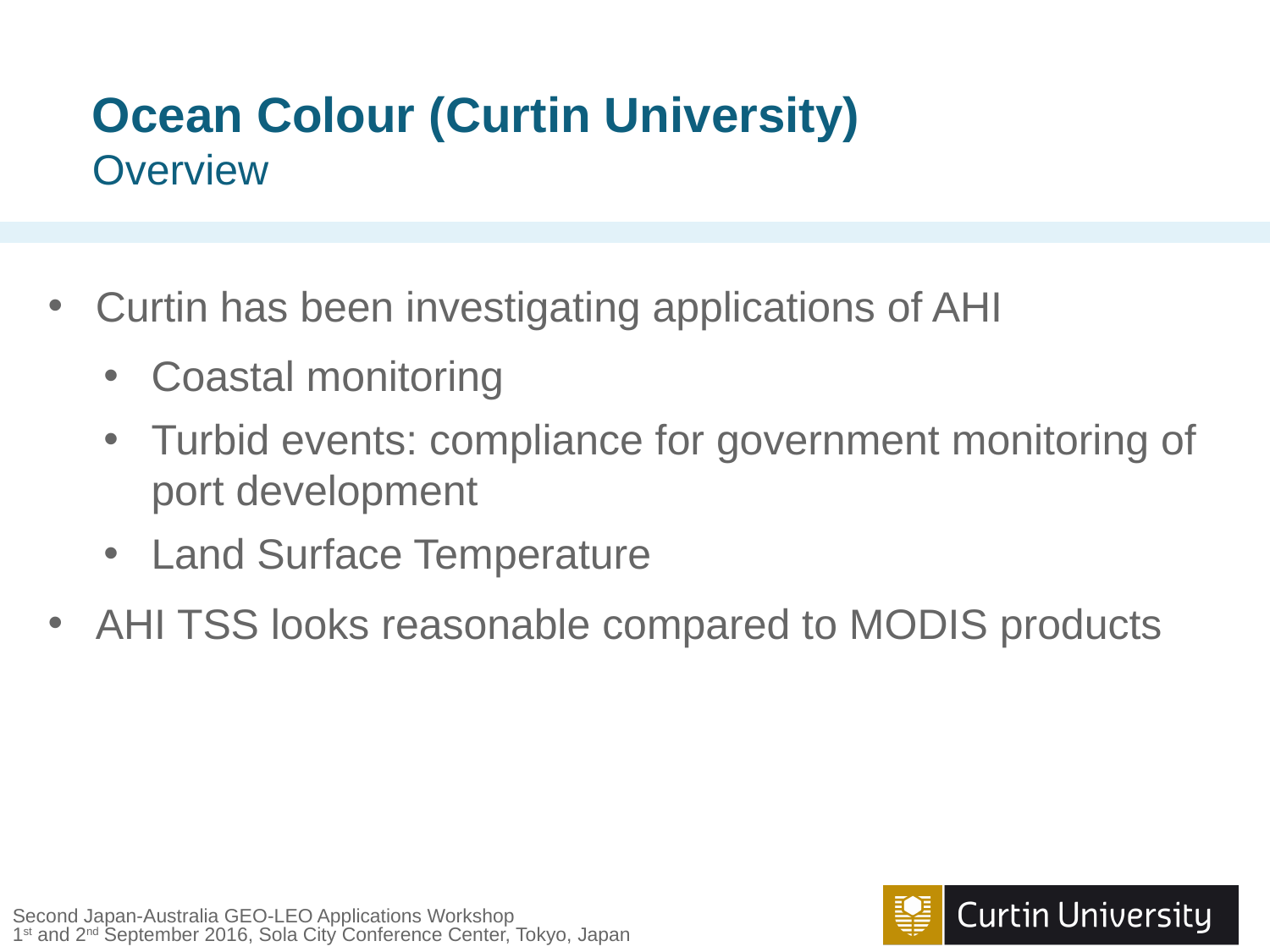

Ocean Colour (Curtin University)
Overview
Curtin has been investigating applications of AHI
Coastal monitoring
Turbid events: compliance for government monitoring of port development
Land Surface Temperature
AHI TSS looks reasonable compared to MODIS products